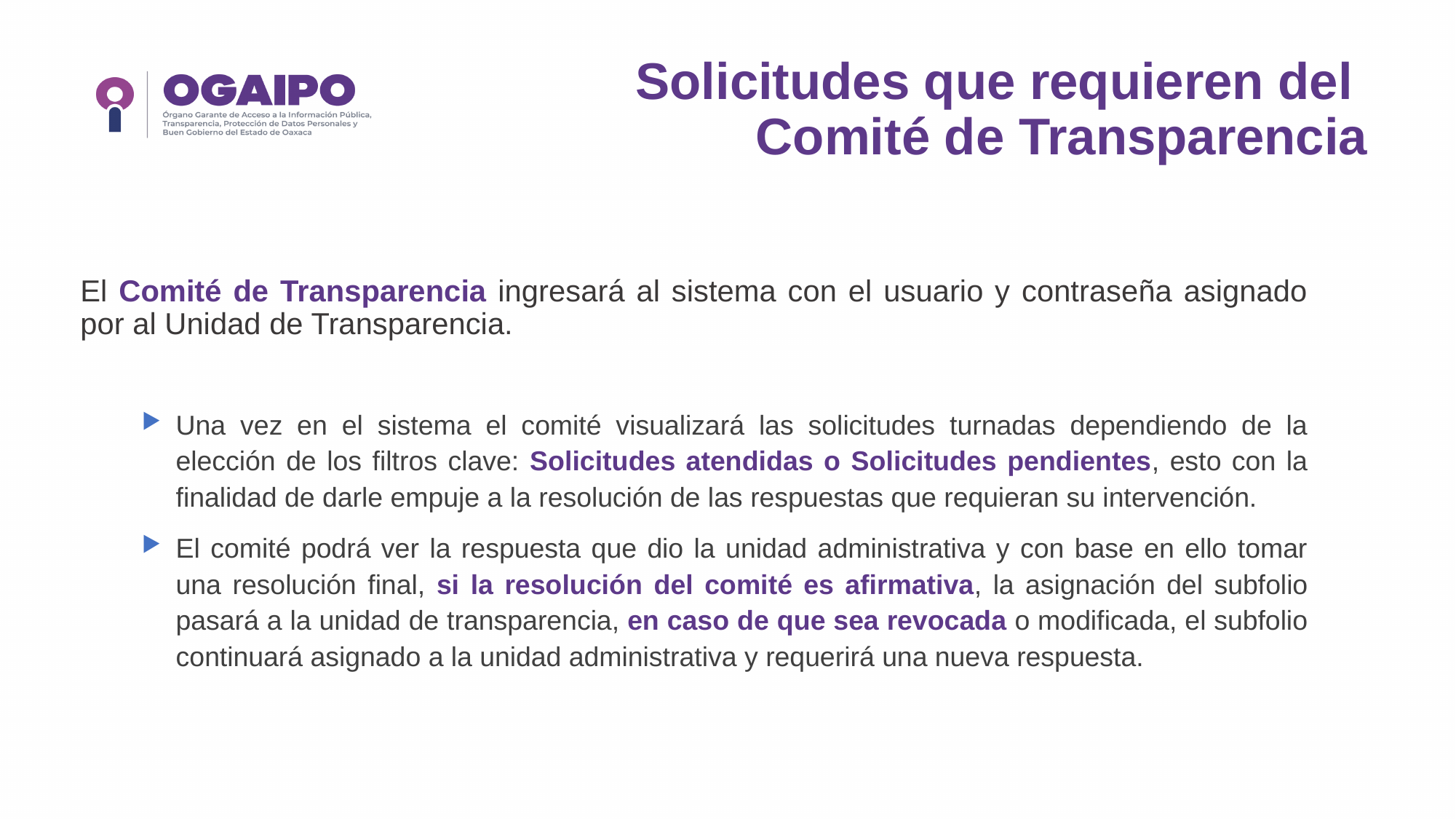

Solicitudes que requieren del
Comité de Transparencia
El Comité de Transparencia ingresará al sistema con el usuario y contraseña asignado por al Unidad de Transparencia.

Una vez en el sistema el comité visualizará las solicitudes turnadas dependiendo de la elección de los filtros clave: Solicitudes atendidas o Solicitudes pendientes, esto con la finalidad de darle empuje a la resolución de las respuestas que requieran su intervención.
El comité podrá ver la respuesta que dio la unidad administrativa y con base en ello tomar una resolución final, si la resolución del comité es afirmativa, la asignación del subfolio pasará a la unidad de transparencia, en caso de que sea revocada o modificada, el subfolio continuará asignado a la unidad administrativa y requerirá una nueva respuesta.